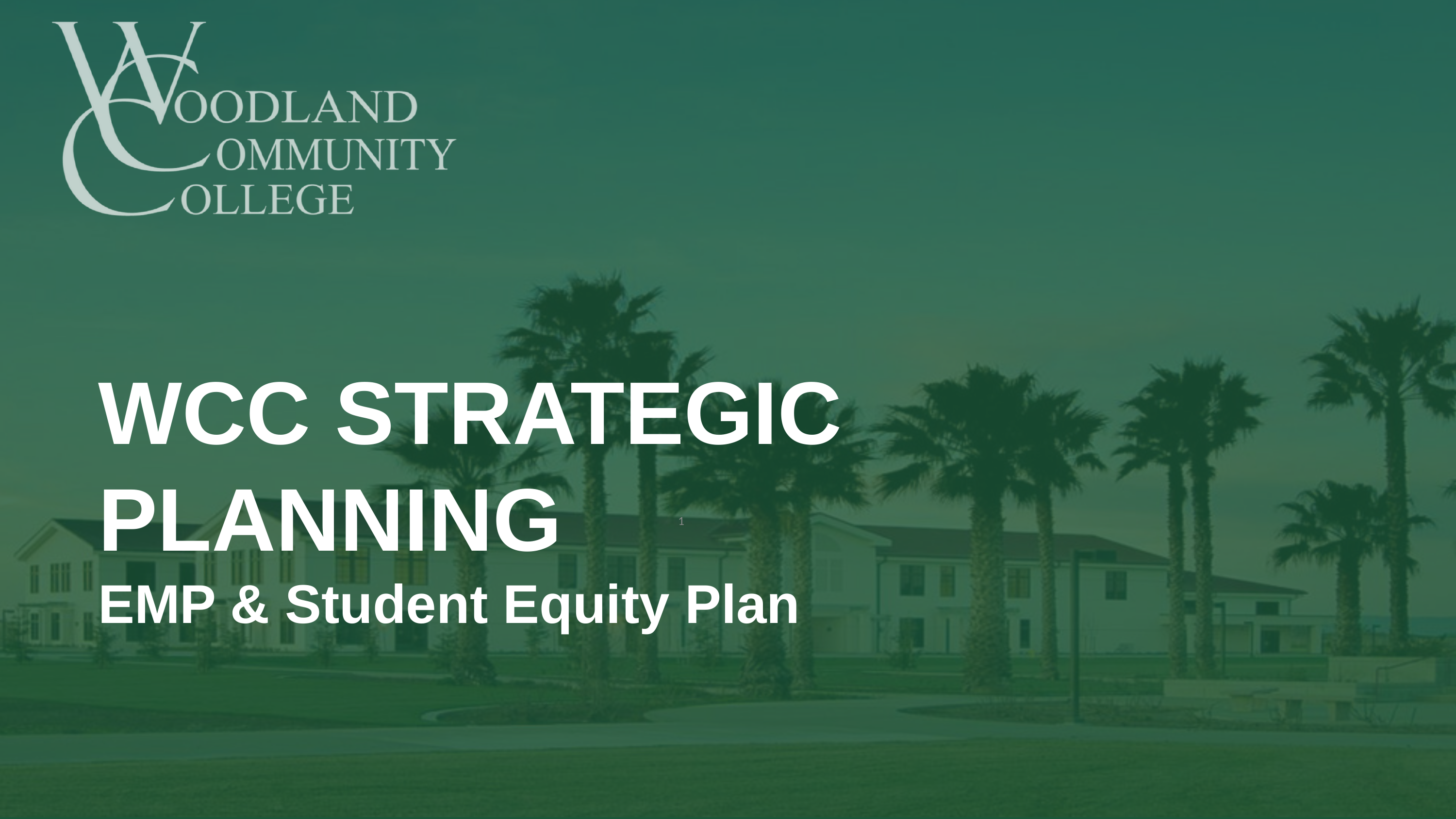

WCC STRATEGIC PLANNING
EMP & Student Equity Plan
1